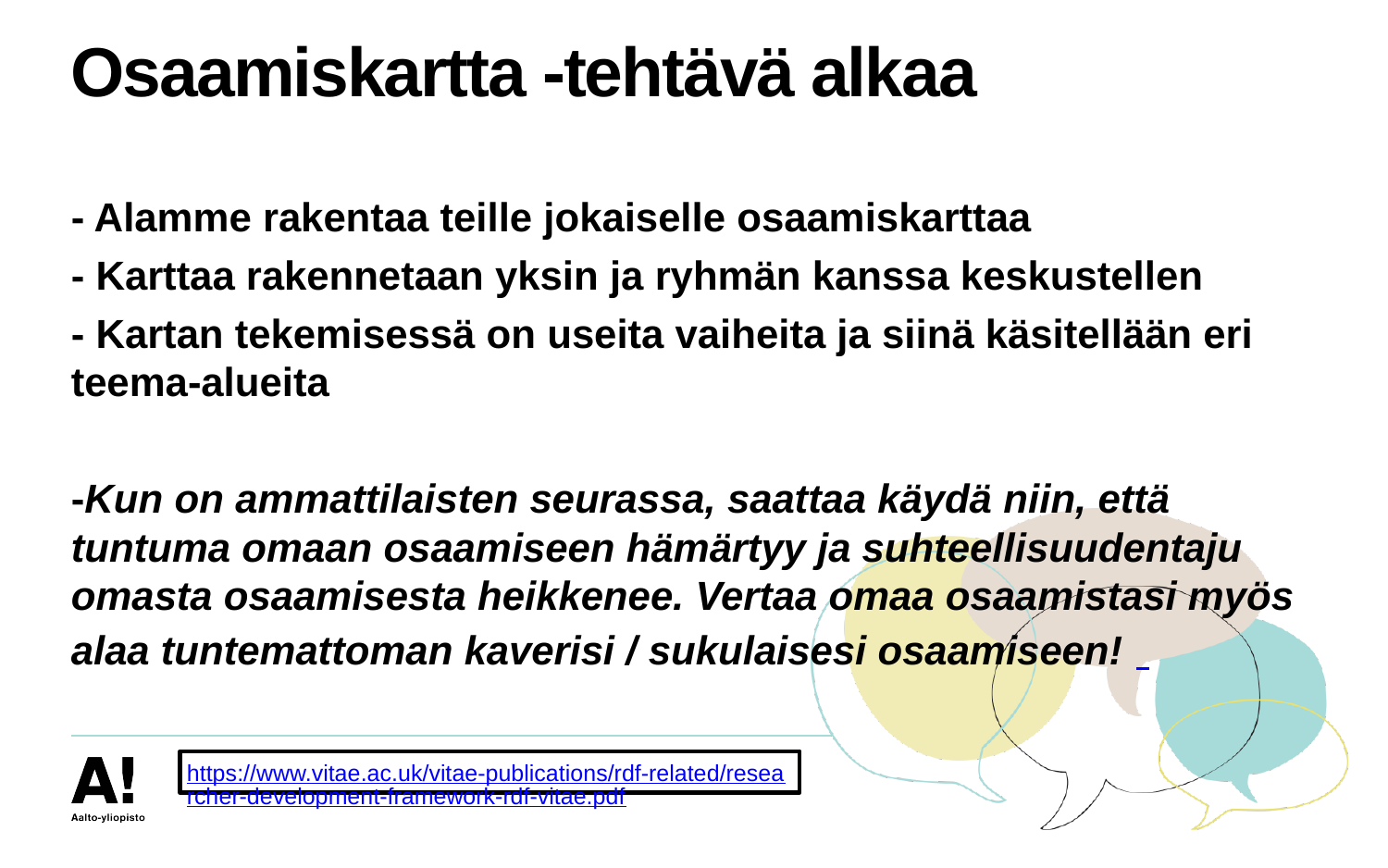

# Osaamiskartta -tehtävä alkaa
- Alamme rakentaa teille jokaiselle osaamiskarttaa
- Karttaa rakennetaan yksin ja ryhmän kanssa keskustellen
- Kartan tekemisessä on useita vaiheita ja siinä käsitellään eri teema-alueita

-Kun on ammattilaisten seurassa, saattaa käydä niin, että tuntuma omaan osaamiseen hämärtyy ja suhteellisuudentaju omasta osaamisesta heikkenee. Vertaa omaa osaamistasi myös alaa tuntemattoman kaverisi / sukulaisesi osaamiseen!

https://www.vitae.ac.uk/vitae-publications/rdf-related/researcher-development-framework-rdf-vitae.pdf